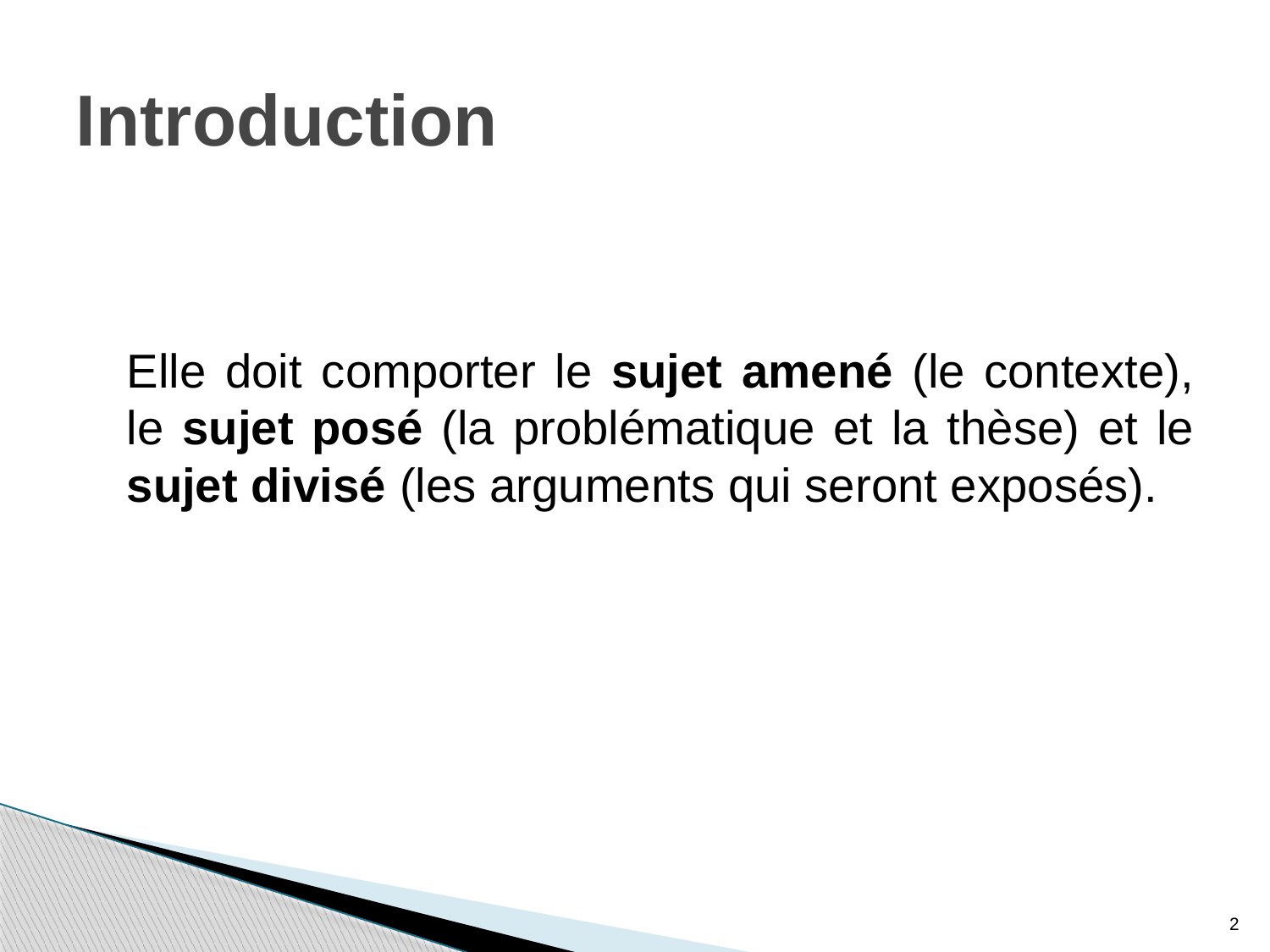

# Introduction

	Elle doit comporter le sujet amené (le contexte), le sujet posé (la problématique et la thèse) et le sujet divisé (les arguments qui seront exposés).
2